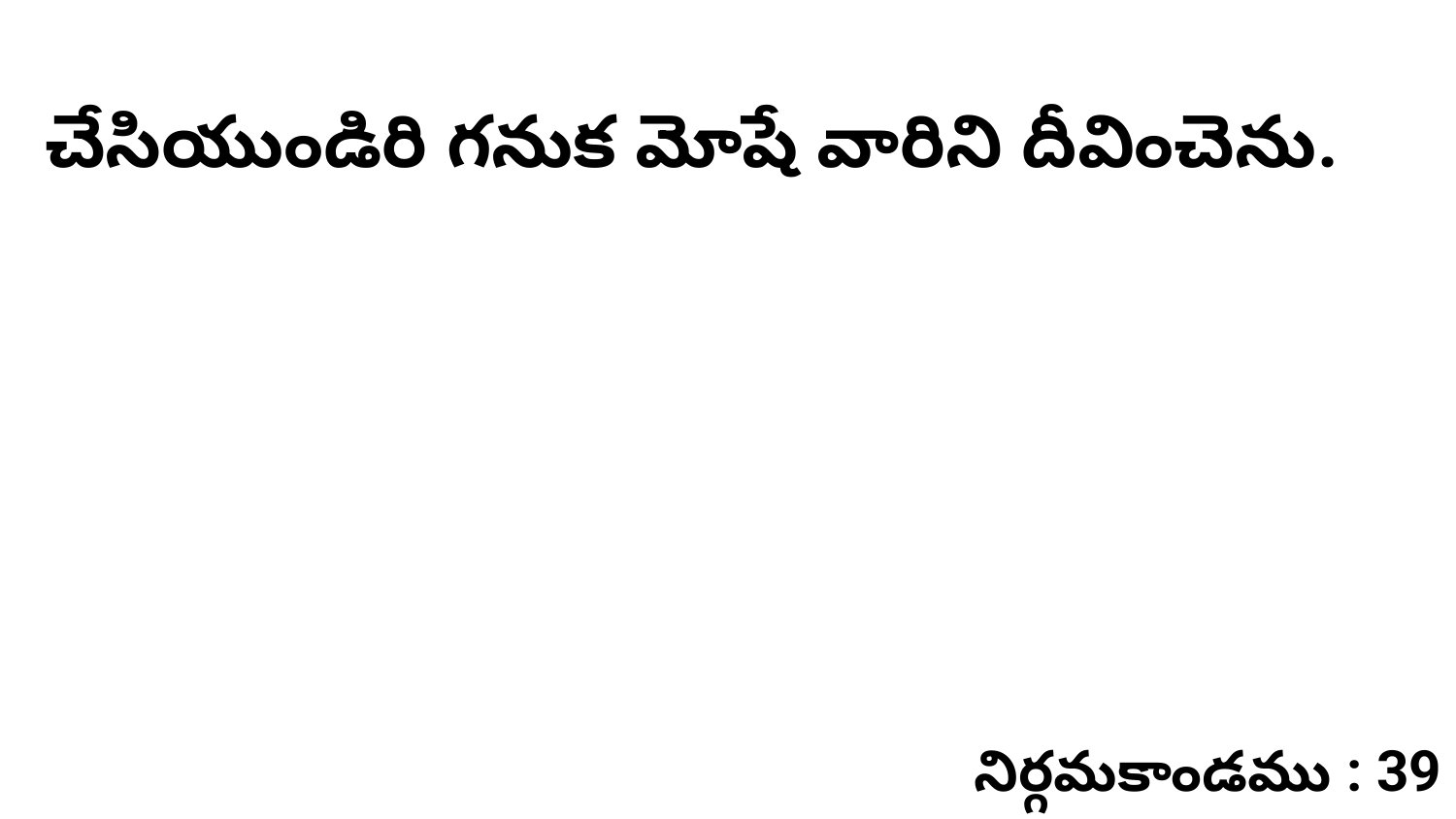

చేసియుండిరి గనుక మోషే వారిని దీవించెను.
నిర్గమకాండము : 39